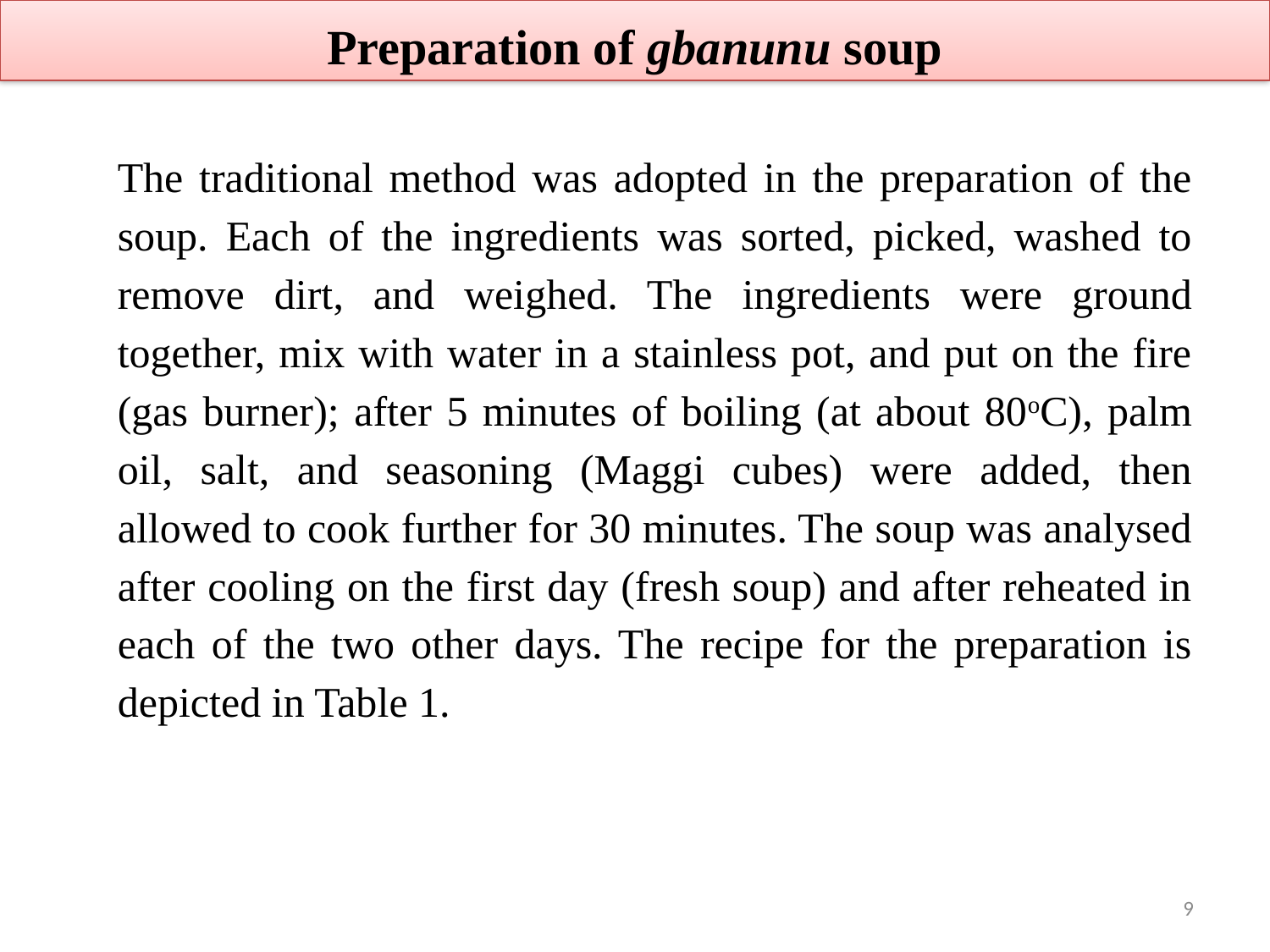

Preparation of gbanunu soup
The traditional method was adopted in the preparation of the soup. Each of the ingredients was sorted, picked, washed to remove dirt, and weighed. The ingredients were ground together, mix with water in a stainless pot, and put on the fire (gas burner); after 5 minutes of boiling (at about 80oC), palm oil, salt, and seasoning (Maggi cubes) were added, then allowed to cook further for 30 minutes. The soup was analysed after cooling on the first day (fresh soup) and after reheated in each of the two other days. The recipe for the preparation is depicted in Table 1.
9